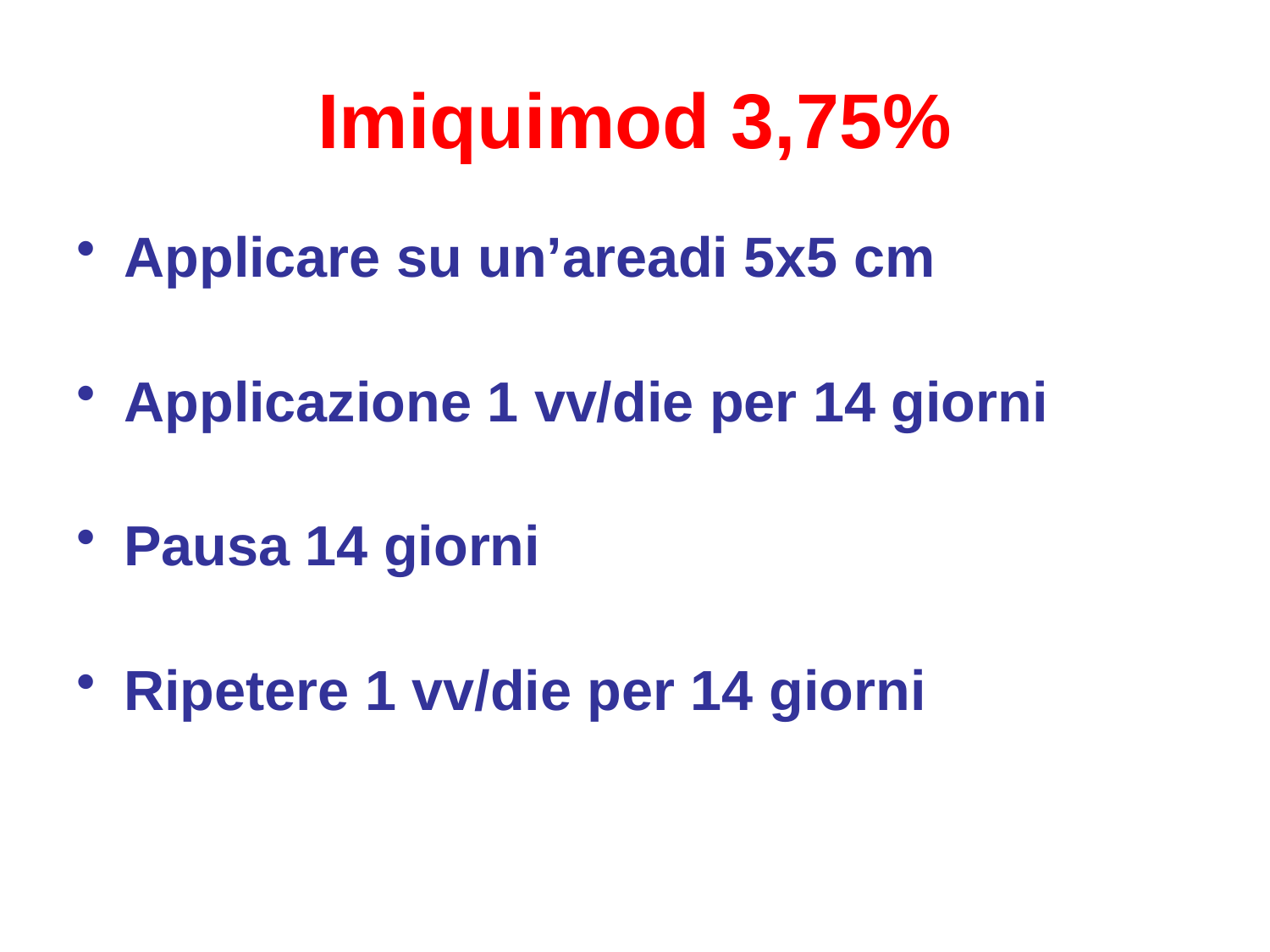

# Imiquimod 3,75%
Applicare su un’areadi 5x5 cm

Applicazione 1 vv/die per 14 giorni

Pausa 14 giorni

Ripetere 1 vv/die per 14 giorni